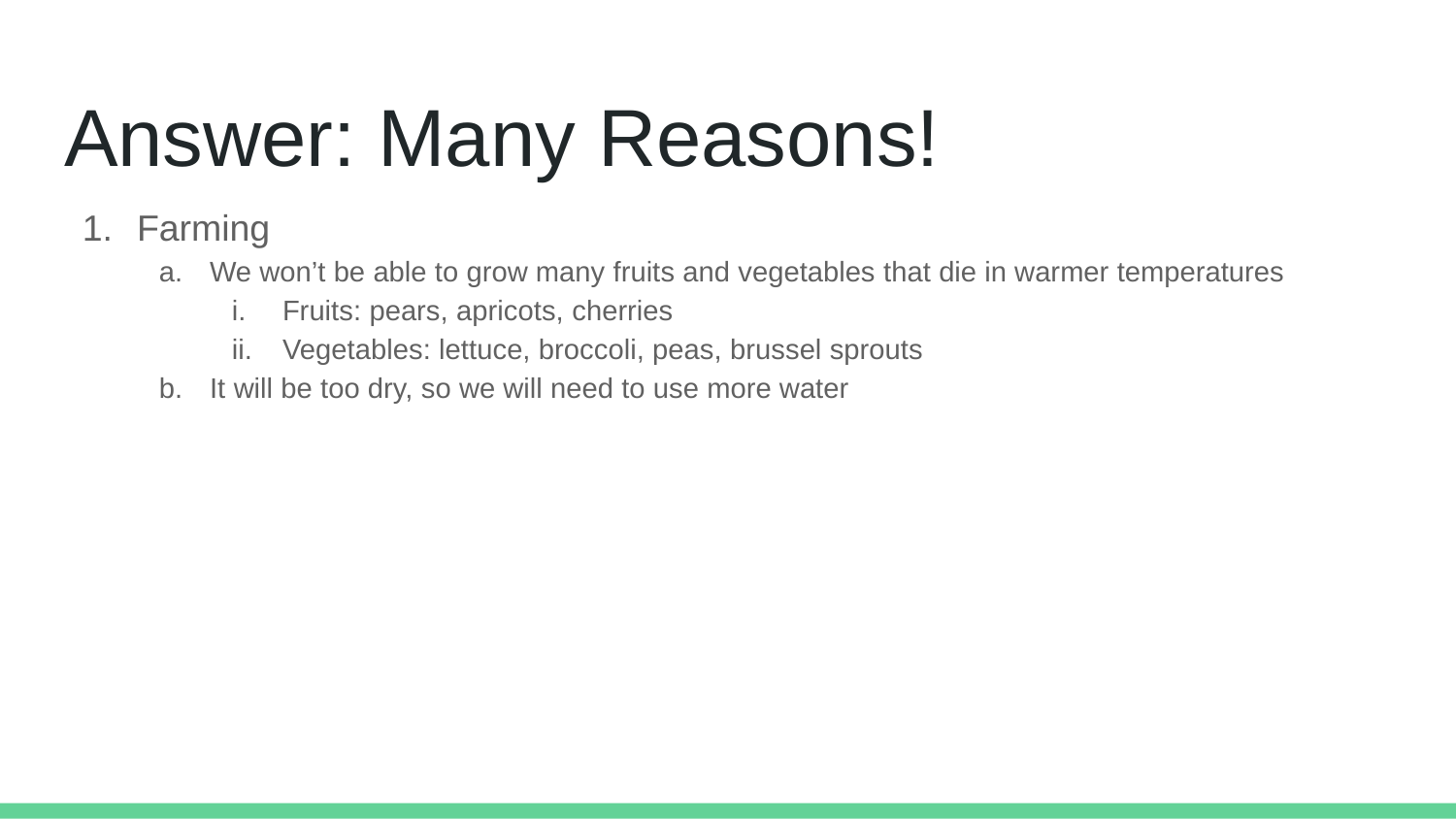

# Answer: Many Reasons!
Farming
We won’t be able to grow many fruits and vegetables that die in warmer temperatures
Fruits: pears, apricots, cherries
Vegetables: lettuce, broccoli, peas, brussel sprouts
It will be too dry, so we will need to use more water